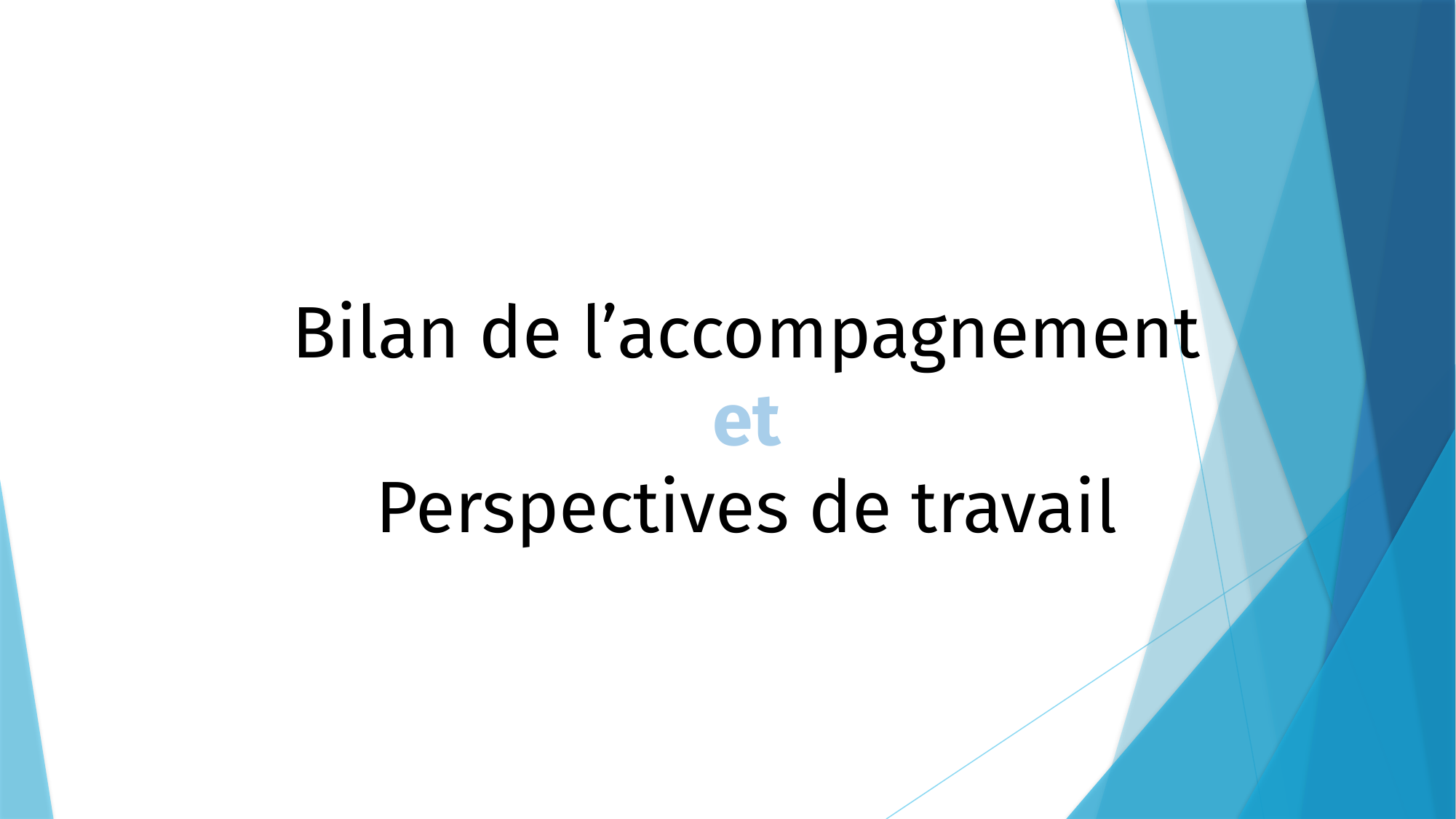

Bilan de l’accompagnement
et
Perspectives de travail